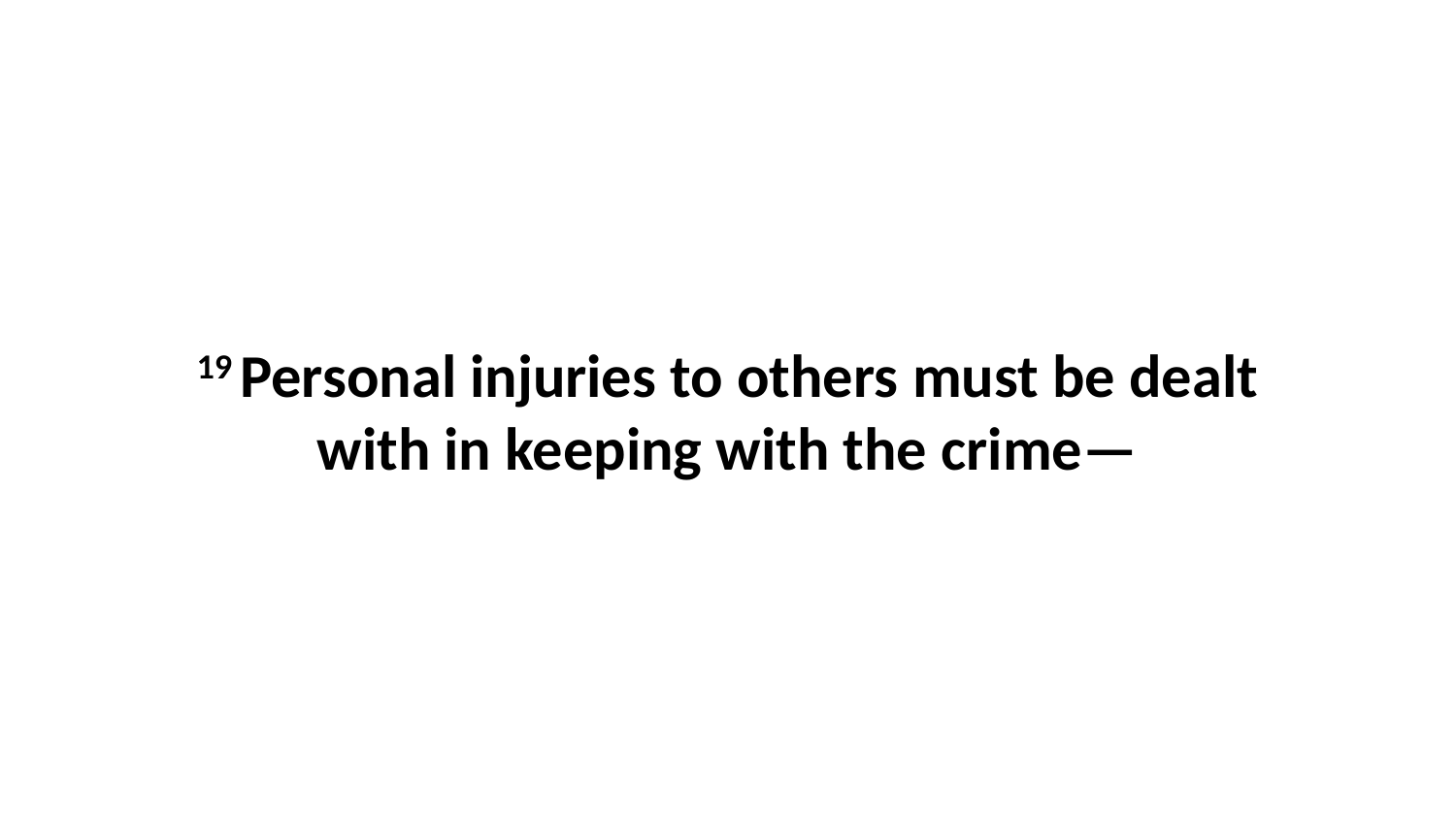

19 Personal injuries to others must be dealt with in keeping with the crime—